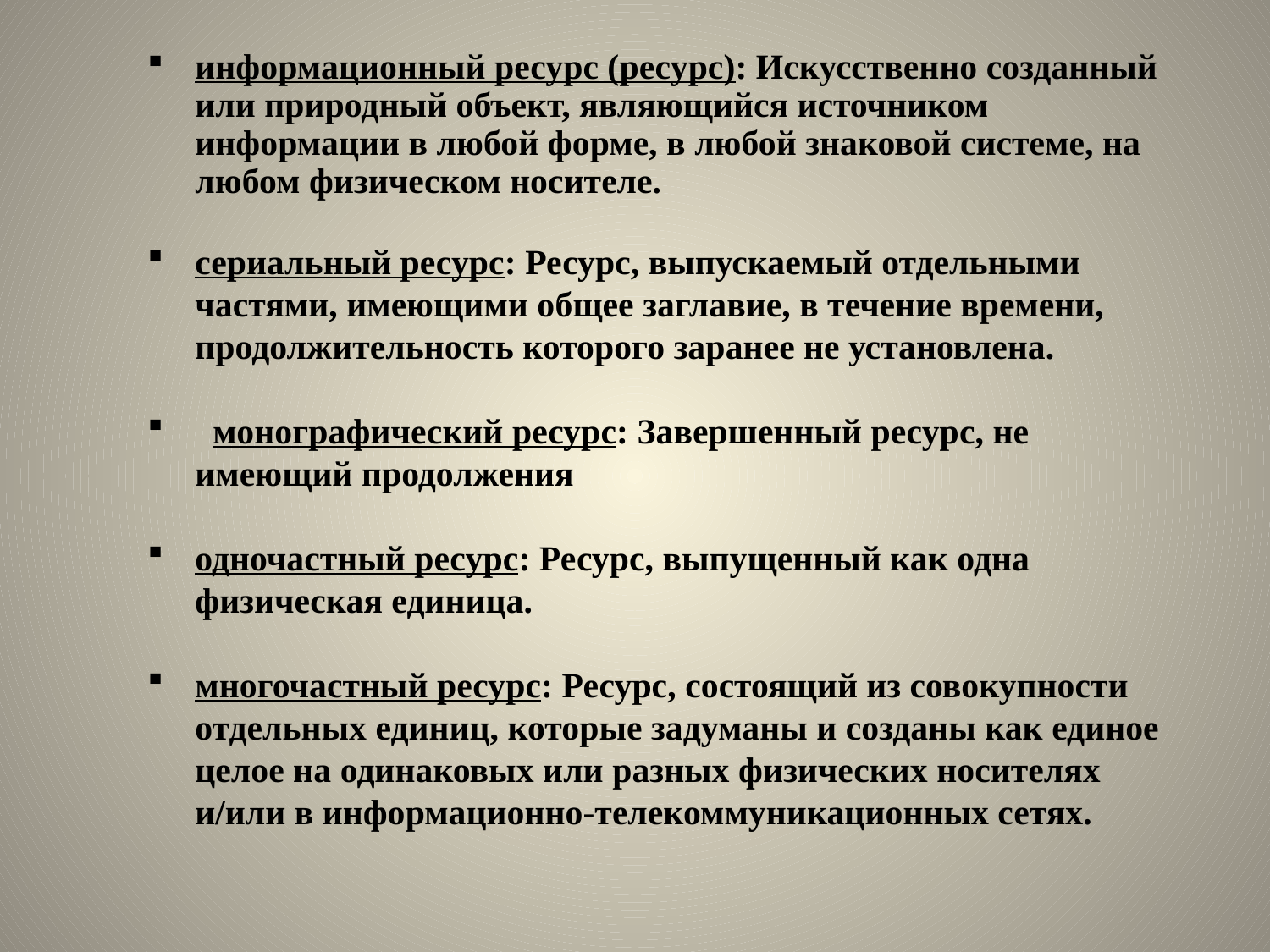

информационный ресурс (ресурс): Искусственно созданный или природный объект, являющийся источником информации в любой форме, в любой знаковой системе, на любом физическом носителе.

сериальный ресурс: Ресурс, выпускаемый отдельными частями, имеющими общее заглавие, в течение времени, продолжительность которого заранее не установлена.

  монографический ресурс: Завершенный ресурс, не имеющий продолжения

одночастный ресурс: Ресурс, выпущенный как одна физическая единица.

многочастный ресурс: Ресурс, состоящий из совокупности отдельных единиц, которые задуманы и созданы как единое целое на одинаковых или разных физических носителях и/или в информационно-телекоммуникационных сетях.